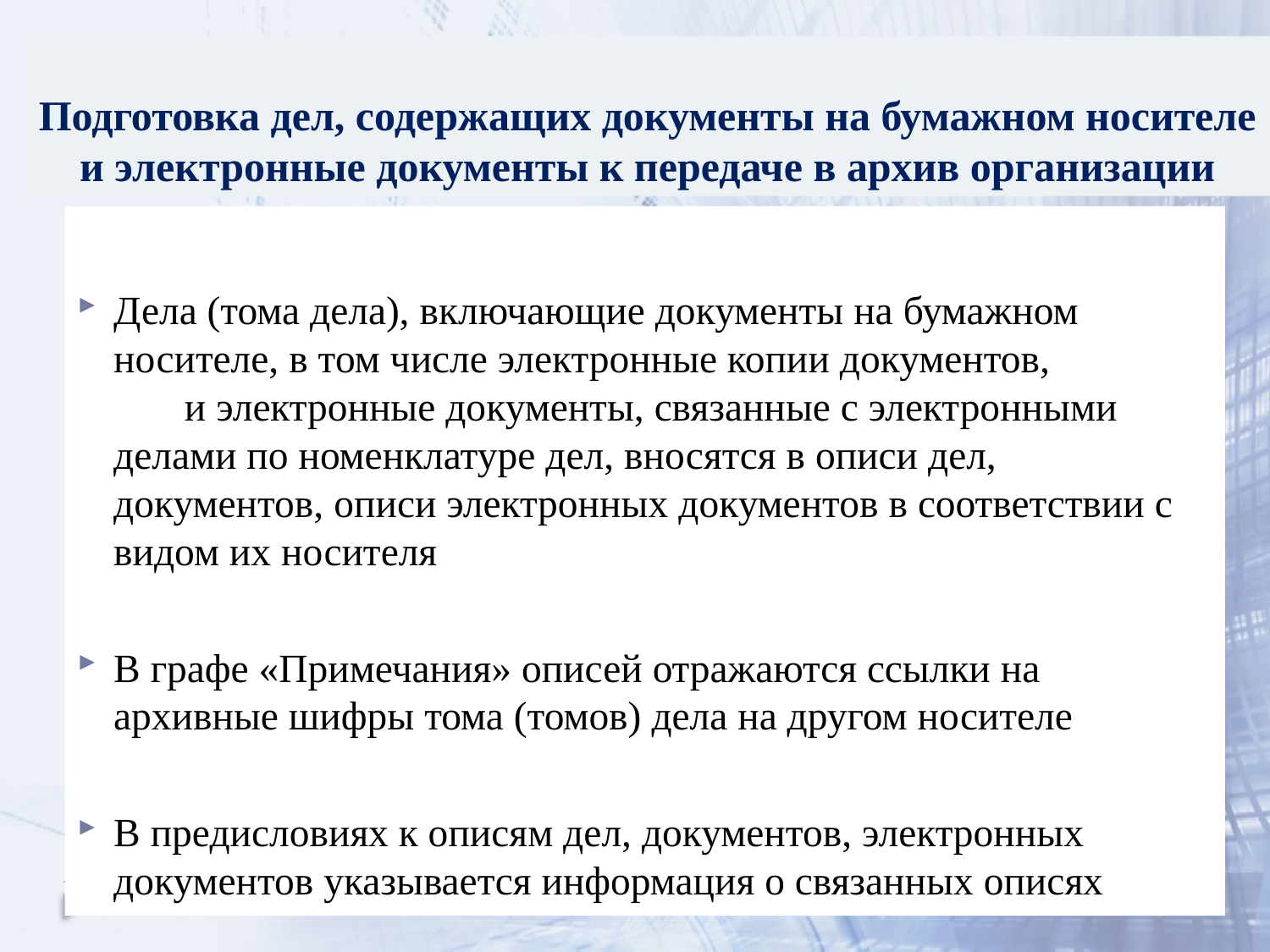

Подготовка дел, содержащих документы на бумажном носителе и электронные документы к передаче в архив организации

Дела (тома дела), включающие документы на бумажном носителе, в том числе электронные копии документов,                       и электронные документы, связанные с электронными делами по номенклатуре дел, вносятся в описи дел, документов, описи электронных документов в соответствии с видом их носителя

В графе «Примечания» описей отражаются ссылки на архивные шифры тома (томов) дела на другом носителе

В предисловиях к описям дел, документов, электронных документов указывается информация о связанных описях